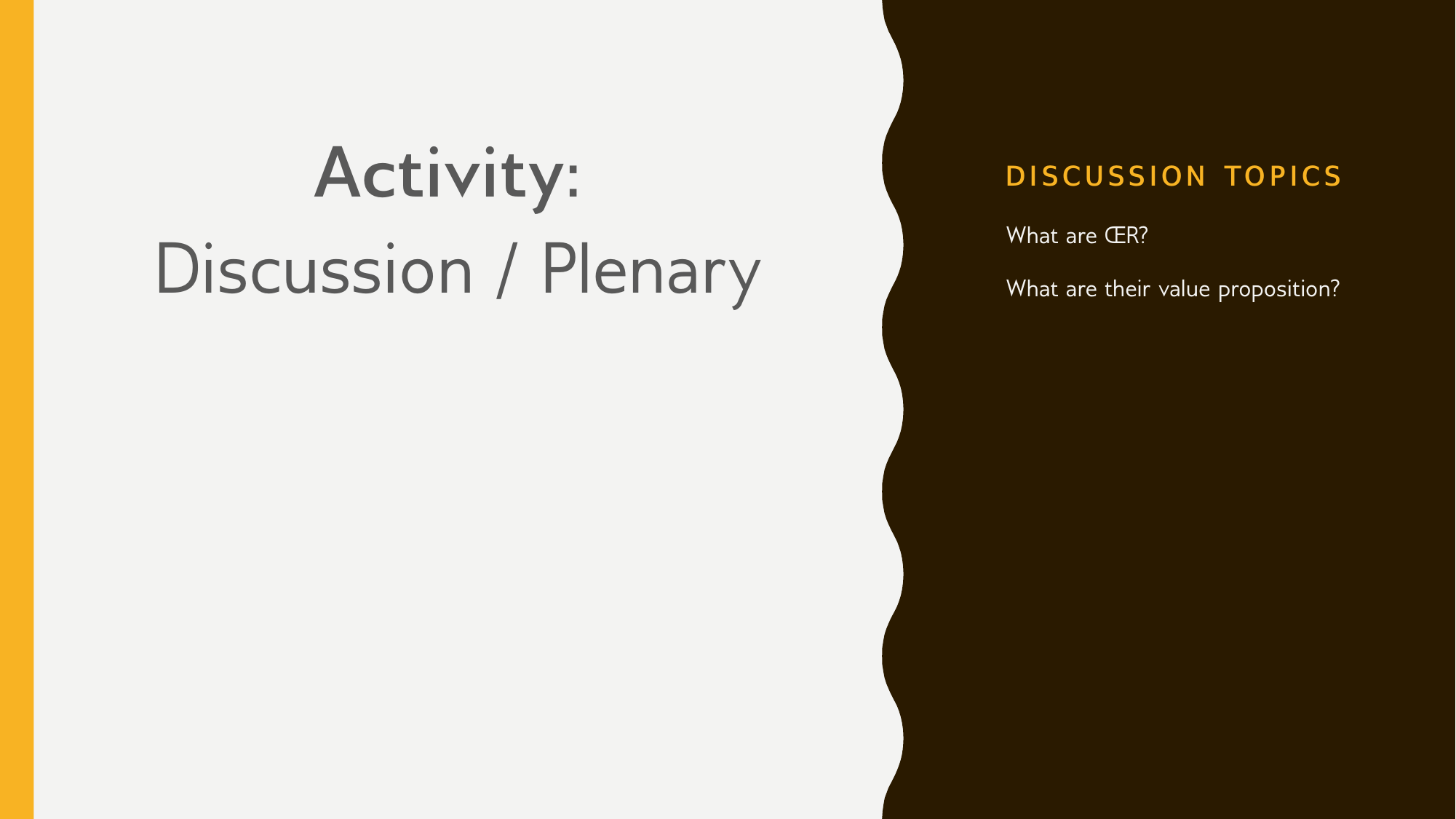

# Discussion Topics
Activity:
Discussion / Plenary
What are OER?
What are their value proposition?